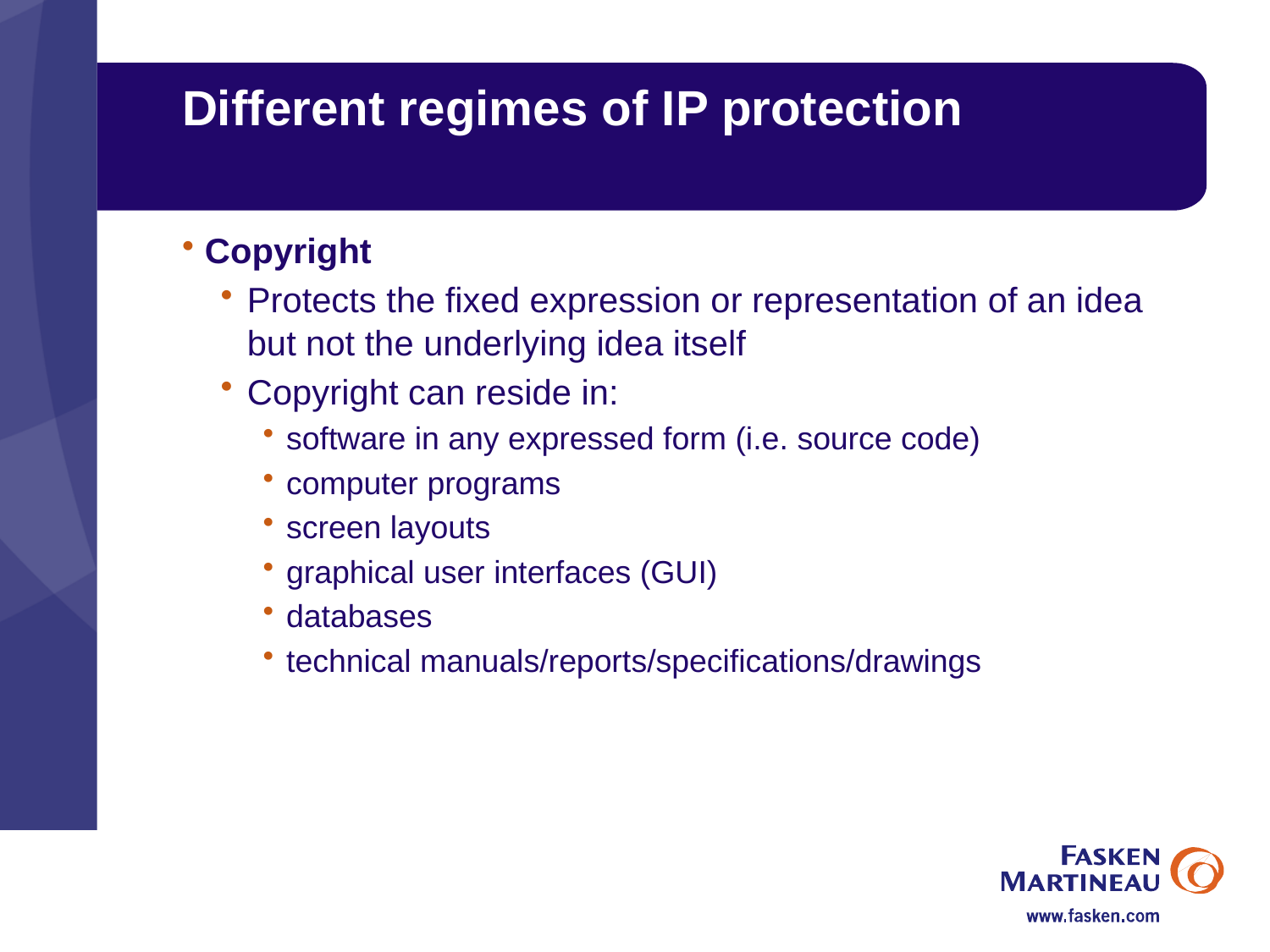

# Different regimes of IP protection
Copyright
Protects the fixed expression or representation of an idea  but not the underlying idea itself
Copyright can reside in:
software in any expressed form (i.e. source code)
computer programs
screen layouts
graphical user interfaces (GUI)
databases
technical manuals/reports/specifications/drawings